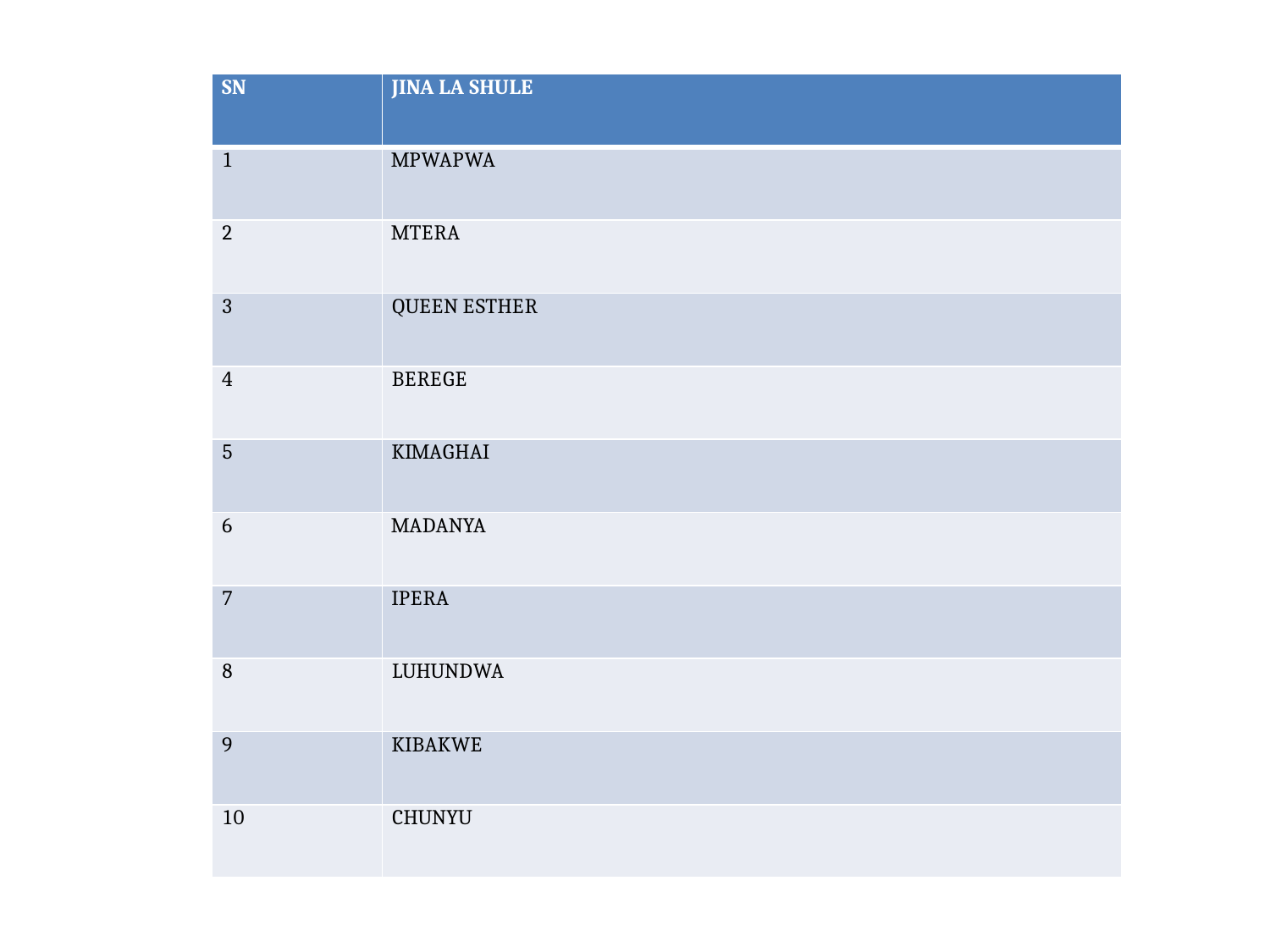

#
| SN | JINA LA SHULE |
| --- | --- |
| 1 | MPWAPWA |
| 2 | MTERA |
| 3 | QUEEN ESTHER |
| 4 | BEREGE |
| 5 | KIMAGHAI |
| 6 | MADANYA |
| 7 | IPERA |
| 8 | LUHUNDWA |
| 9 | KIBAKWE |
| 10 | CHUNYU |